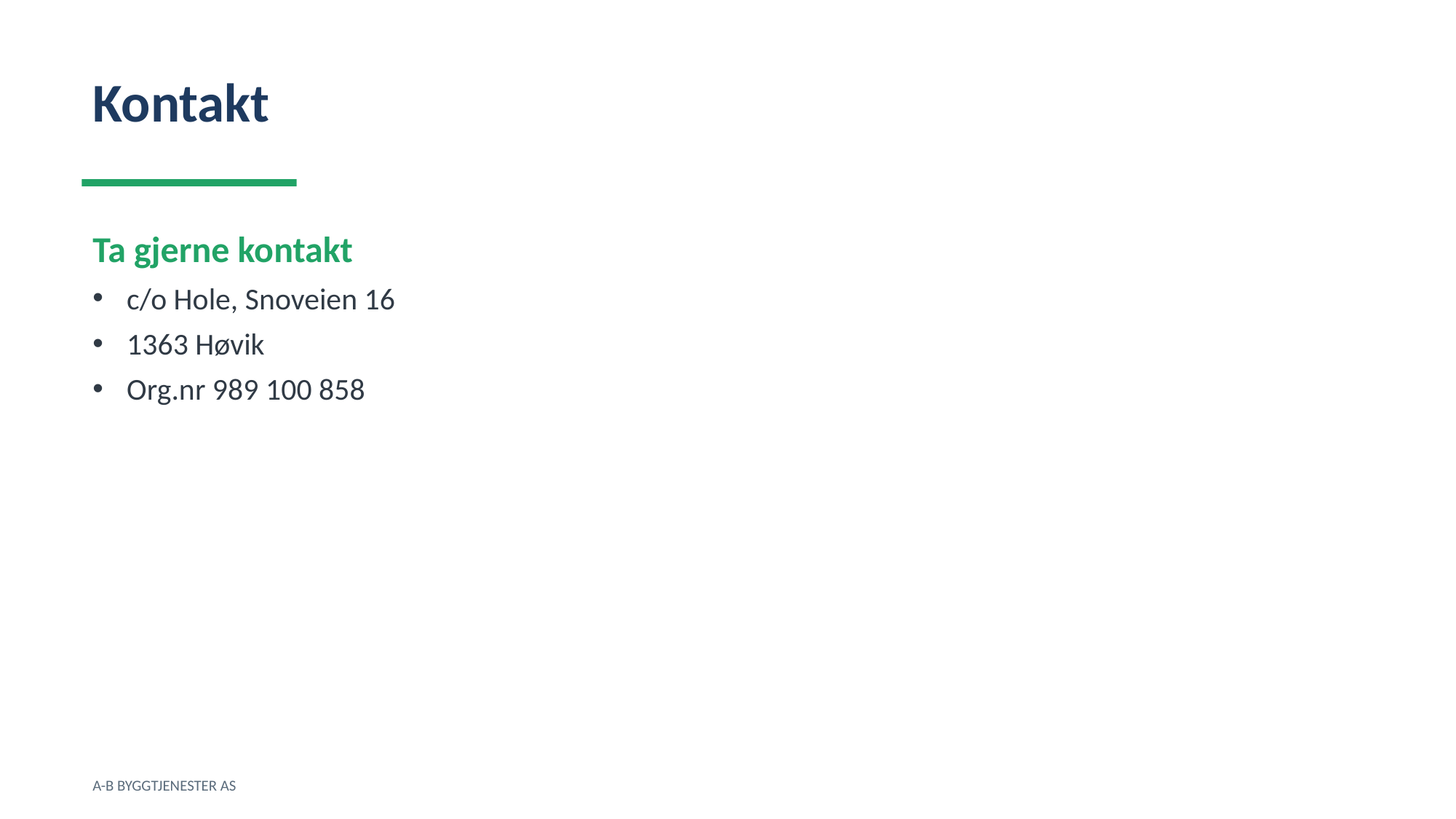

Kontakt

Ta gjerne kontakt
c/o Hole, Snoveien 16
1363 Høvik
Org.nr 989 100 858
A-B BYGGTJENESTER AS